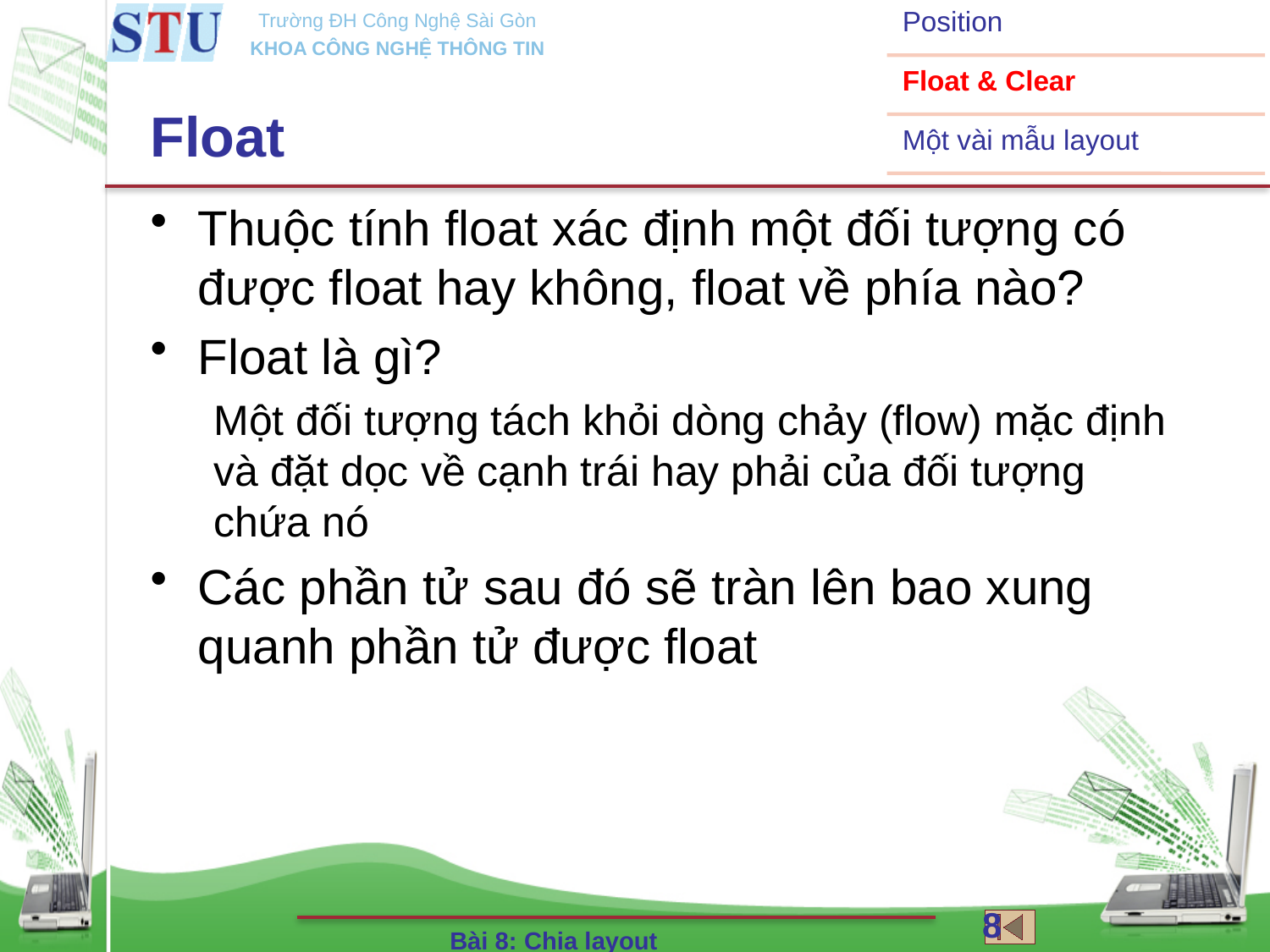

Position
Float & Clear
Một vài mẫu layout
# Float
Thuộc tính float xác định một đối tượng có được float hay không, float về phía nào?
Float là gì?
Một đối tượng tách khỏi dòng chảy (flow) mặc định và đặt dọc về cạnh trái hay phải của đối tượng chứa nó
Các phần tử sau đó sẽ tràn lên bao xung quanh phần tử được float
8
Bài 8: Chia layout